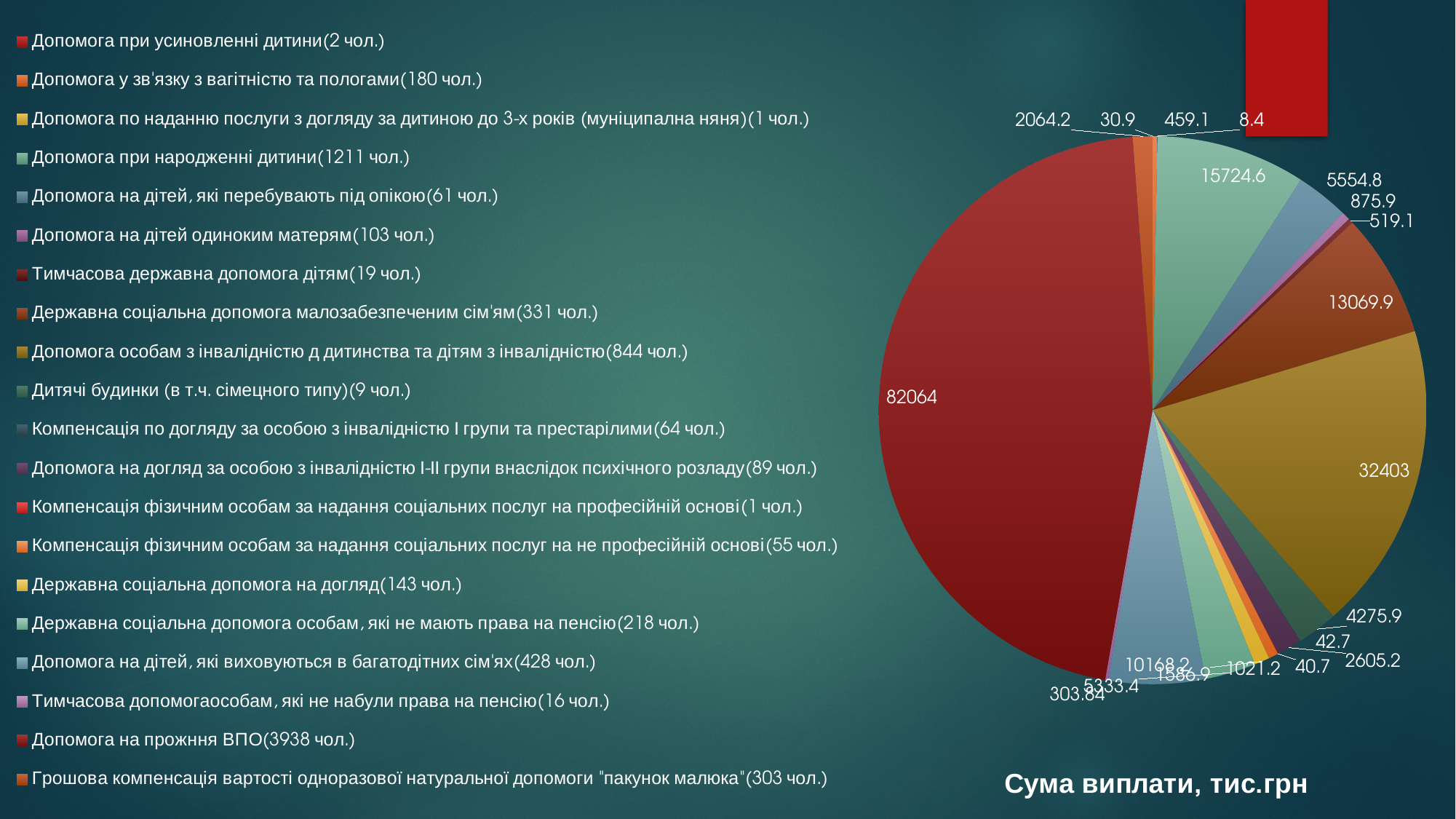

### Chart: Сума виплати, тис.грн

| Category | Сума виплати, тис.грн |
|---|---|
| Допомога при усиновленні дитини(2 чол.) | 30.9 |
| Допомога у зв'язку з вагітністю та пологами(180 чол.) | 459.1 |
| Допомога по наданню послуги з догляду за дитиною до 3-х років (муніципална няня)(1 чол.) | 8.4 |
| Допомога при народженні дитини(1211 чол.) | 15724.6 |
| Допомога на дітей, які перебувають під опікою(61 чол.) | 5554.8 |
| Допомога на дітей одиноким матерям(103 чол.) | 875.9 |
| Тимчасова державна допомога дітям(19 чол.) | 519.1 |
| Державна соціальна допомога малозабезпеченим сім'ям(331 чол.) | 13069.9 |
| Допомога особам з інвалідністю д дитинства та дітям з інвалідністю(844 чол.) | 32403.0 |
| Дитячі будинки (в т.ч. сімецного типу)(9 чол.) | 4275.9 |
| Компенсація по догляду за особою з інвалідністю І групи та престарілими(64 чол.) | 42.7 |
| Допомога на догляд за особою з інвалідністю І-ІІ групи внаслідок психічного розладу(89 чол.) | 2605.2 |
| Компенсація фізичним особам за надання соціальних послуг на професійній основі(1 чол.) | 40.7 |
| Компенсація фізичним особам за надання соціальних послуг на не професійній основі(55 чол.) | 1021.2 |
| Державна соціальна допомога на догляд(143 чол.) | 1586.9 |
| Державна соціальна допомога особам, які не мають права на пенсію(218 чол.) | 5333.4 |
| Допомога на дітей, які виховуються в багатодітних сім'ях(428 чол.) | 10168.2 |
| Тимчасова допомогаособам, які не набули права на пенсію(16 чол.) | 303.84 |
| Допомога на прожння ВПО(3938 чол.) | 82064.0 |
| Грошова компенсація вартості одноразової натуральної допомоги "пакунок малюка"(303 чол.) | 2064.2 |